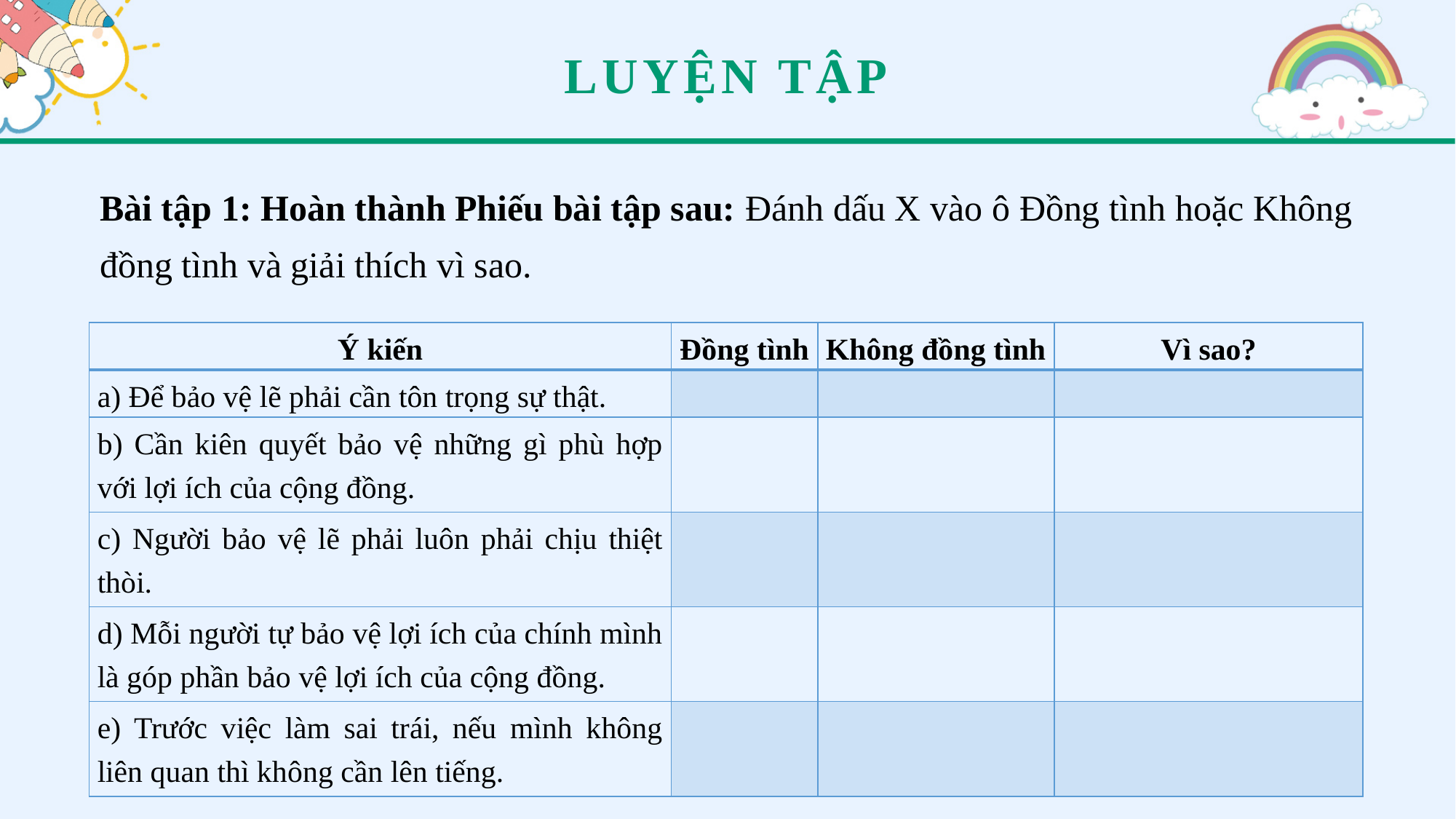

LUYỆN TẬP

Bài tập 1: Hoàn thành Phiếu bài tập sau: Đánh dấu X vào ô Đồng tình hoặc Không đồng tình và giải thích vì sao.
| Ý kiến | Đồng tình | Không đồng tình | Vì sao? |
| --- | --- | --- | --- |
| a) Để bảo vệ lẽ phải cần tôn trọng sự thật. |  |  |  |
| b) Cần kiên quyết bảo vệ những gì phù hợp với lợi ích của cộng đồng. |  |  |  |
| c) Người bảo vệ lẽ phải luôn phải chịu thiệt thòi. |  |  |  |
| d) Mỗi người tự bảo vệ lợi ích của chính mình là góp phần bảo vệ lợi ích của cộng đồng. |  |  |  |
| e) Trước việc làm sai trái, nếu mình không liên quan thì không cần lên tiếng. |  |  |  |